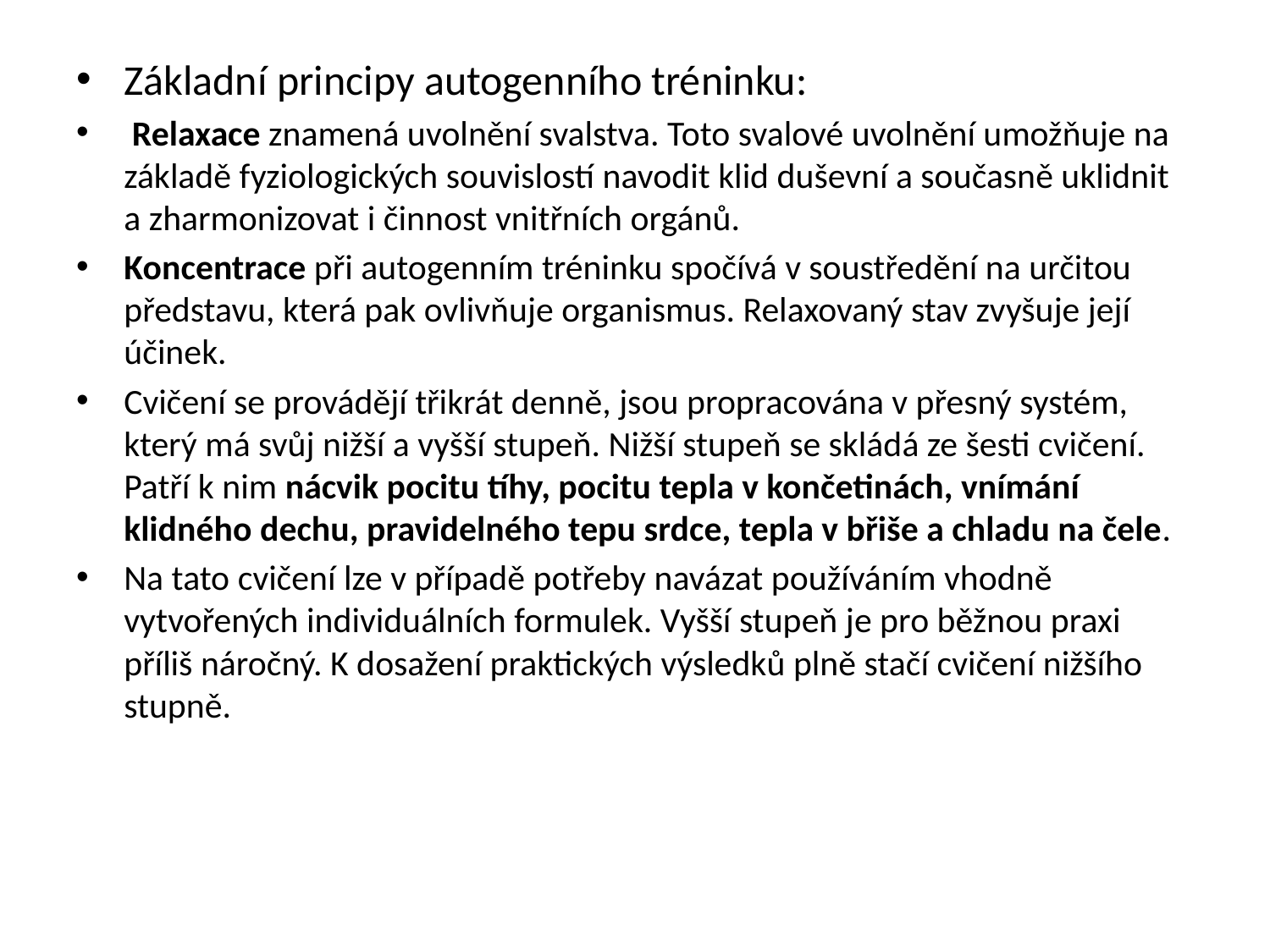

#
Základní principy autogenního tréninku:
 Relaxace znamená uvolnění svalstva. Toto svalové uvolnění umožňuje na základě fyziologických souvislostí navodit klid duševní a současně uklidnit a zharmonizovat i činnost vnitřních orgánů.
Koncentrace při autogenním tréninku spočívá v soustředění na určitou představu, která pak ovlivňuje organismus. Relaxovaný stav zvyšuje její účinek.
Cvičení se provádějí třikrát denně, jsou propracována v přesný systém, který má svůj nižší a vyšší stupeň. Nižší stupeň se skládá ze šesti cvičení. Patří k nim nácvik pocitu tíhy, pocitu tepla v končetinách, vnímání klidného dechu, pravidelného tepu srdce, tepla v břiše a chladu na čele.
Na tato cvičení lze v případě potřeby navázat používáním vhodně vytvořených individuálních formulek. Vyšší stupeň je pro běžnou praxi příliš náročný. K dosažení praktických výsledků plně stačí cvičení nižšího stupně.